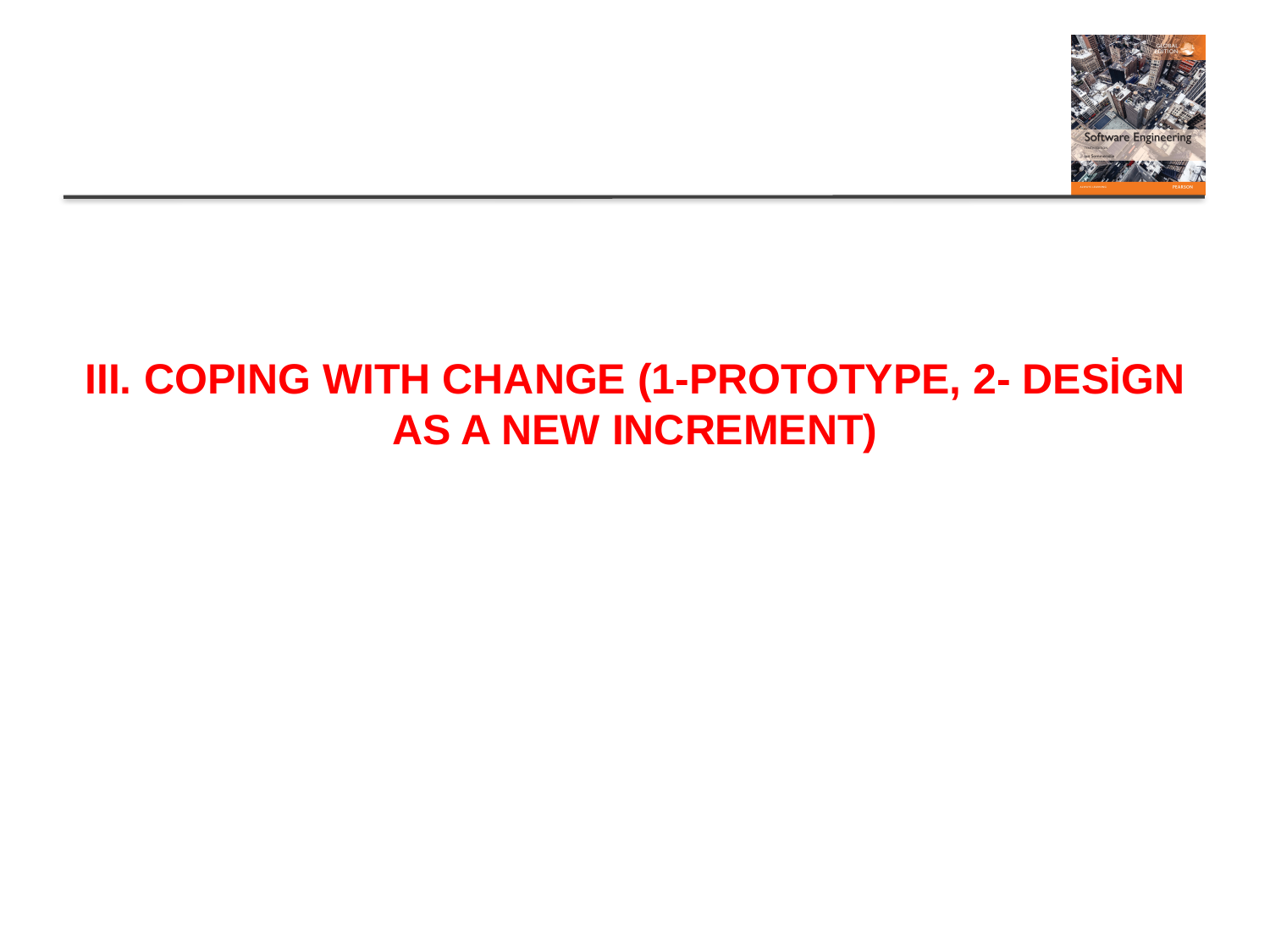

# III. COPING WITH CHANGE (1-PROTOTYPE, 2- DESİGN AS A NEW INCREMENT)